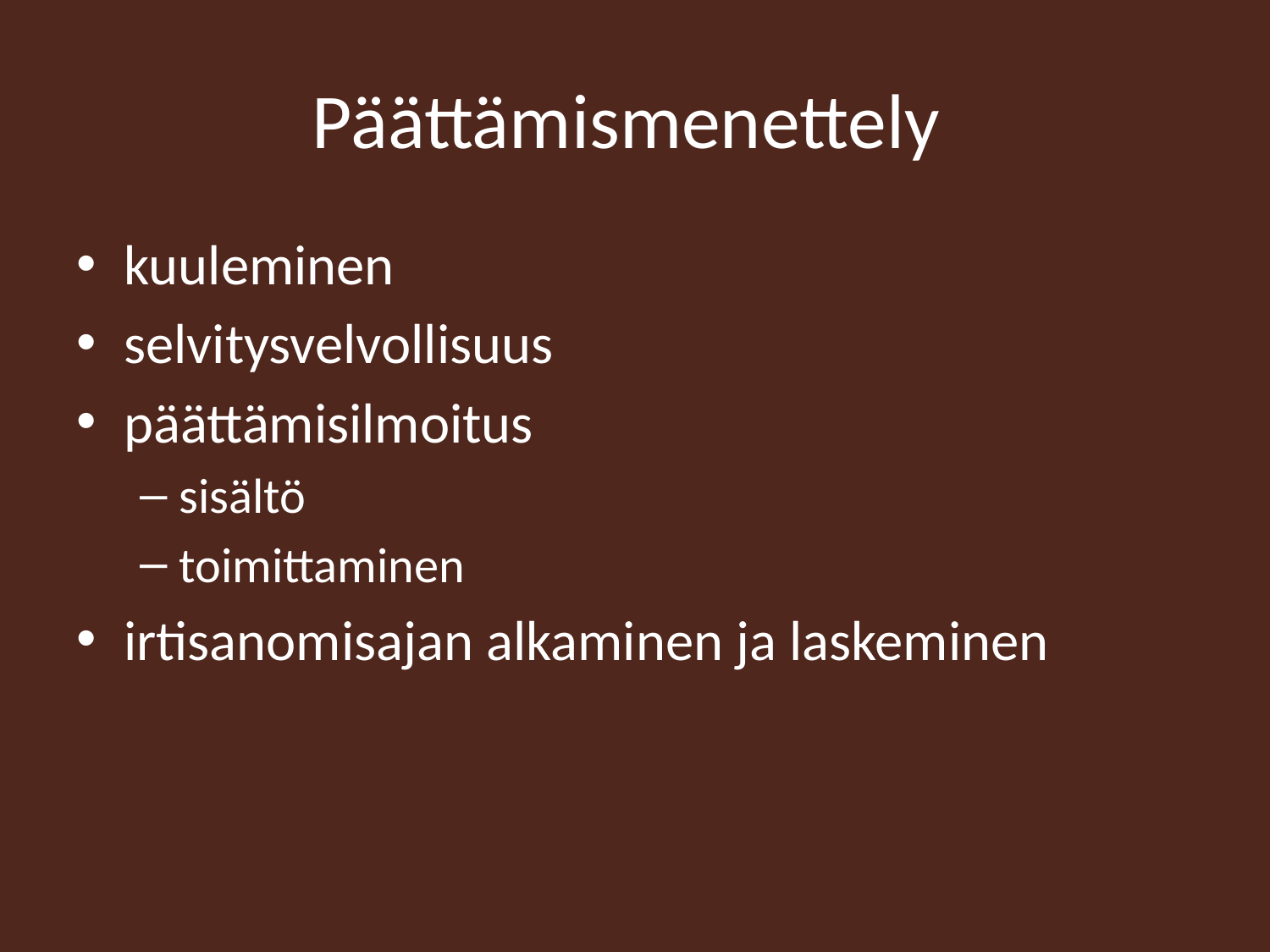

# Päättämismenettely
kuuleminen
selvitysvelvollisuus
päättämisilmoitus
sisältö
toimittaminen
irtisanomisajan alkaminen ja laskeminen